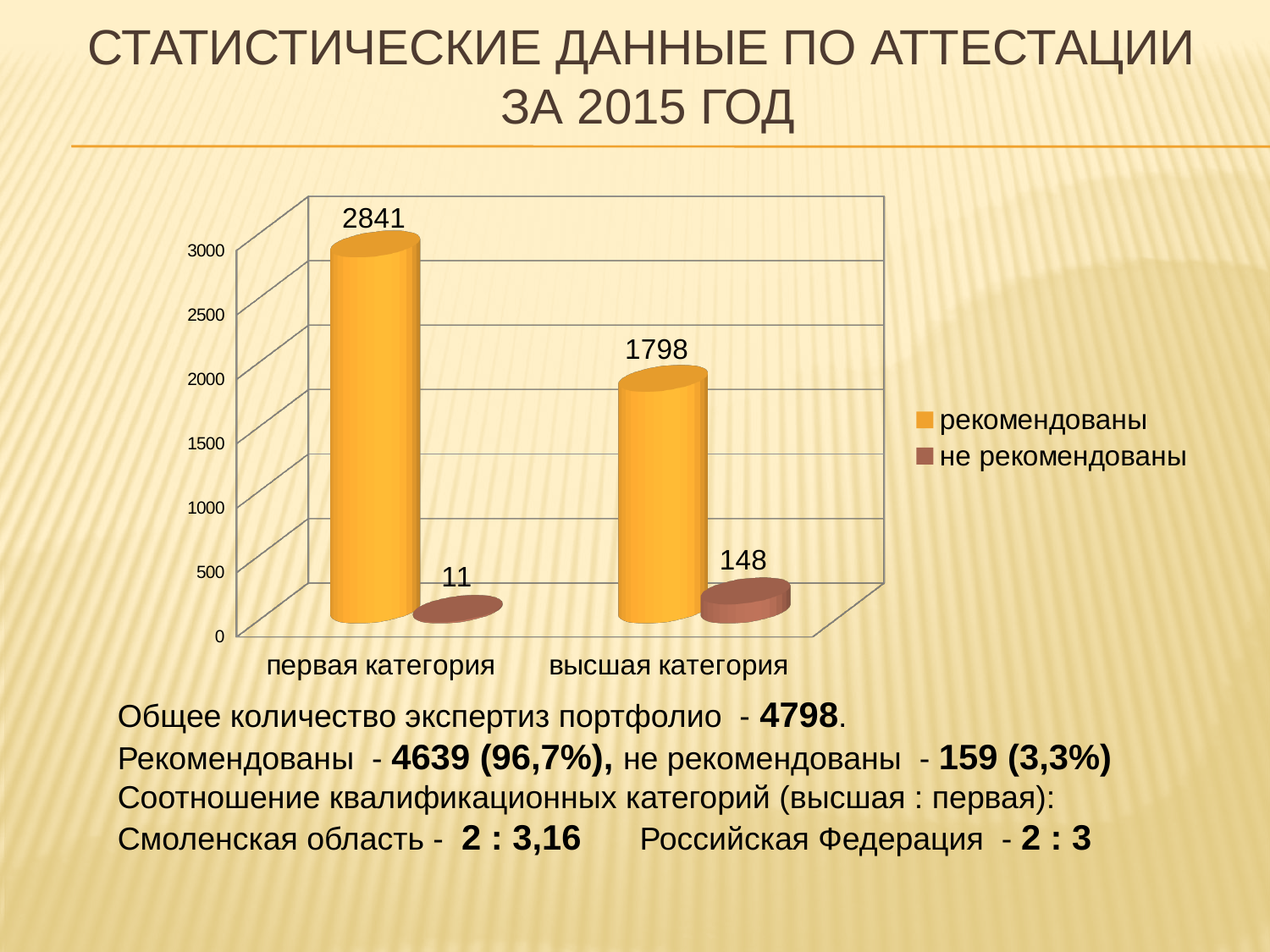

# Статистические данные по аттестации за 2015 год

[unsupported chart]

Общее количество экспертиз портфолио  - 4798.
Рекомендованы  - 4639 (96,7%), не рекомендованы  - 159 (3,3%)
Соотношение квалификационных категорий (высшая : первая):
Смоленская область -  2 : 3,16      Российская Федерация  - 2 : 3